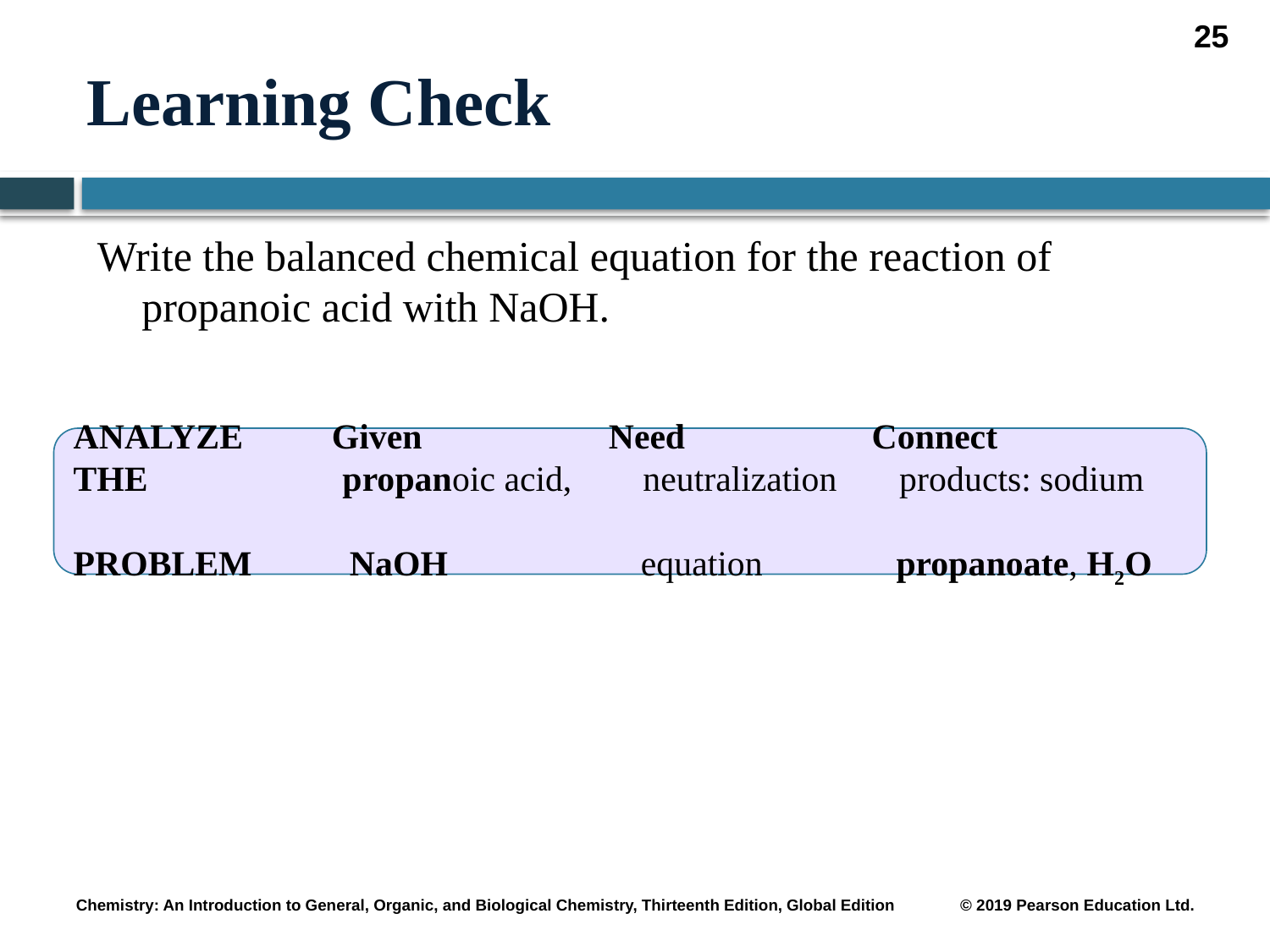

25
# Learning Check
Write the balanced chemical equation for the reaction of propanoic acid with NaOH.
ANALYZE          Given                     Need                     Connect
THE	                propanoic acid,        neutralization       products: sodium
PROBLEM           NaOH	                     equation               propanoate, H2O